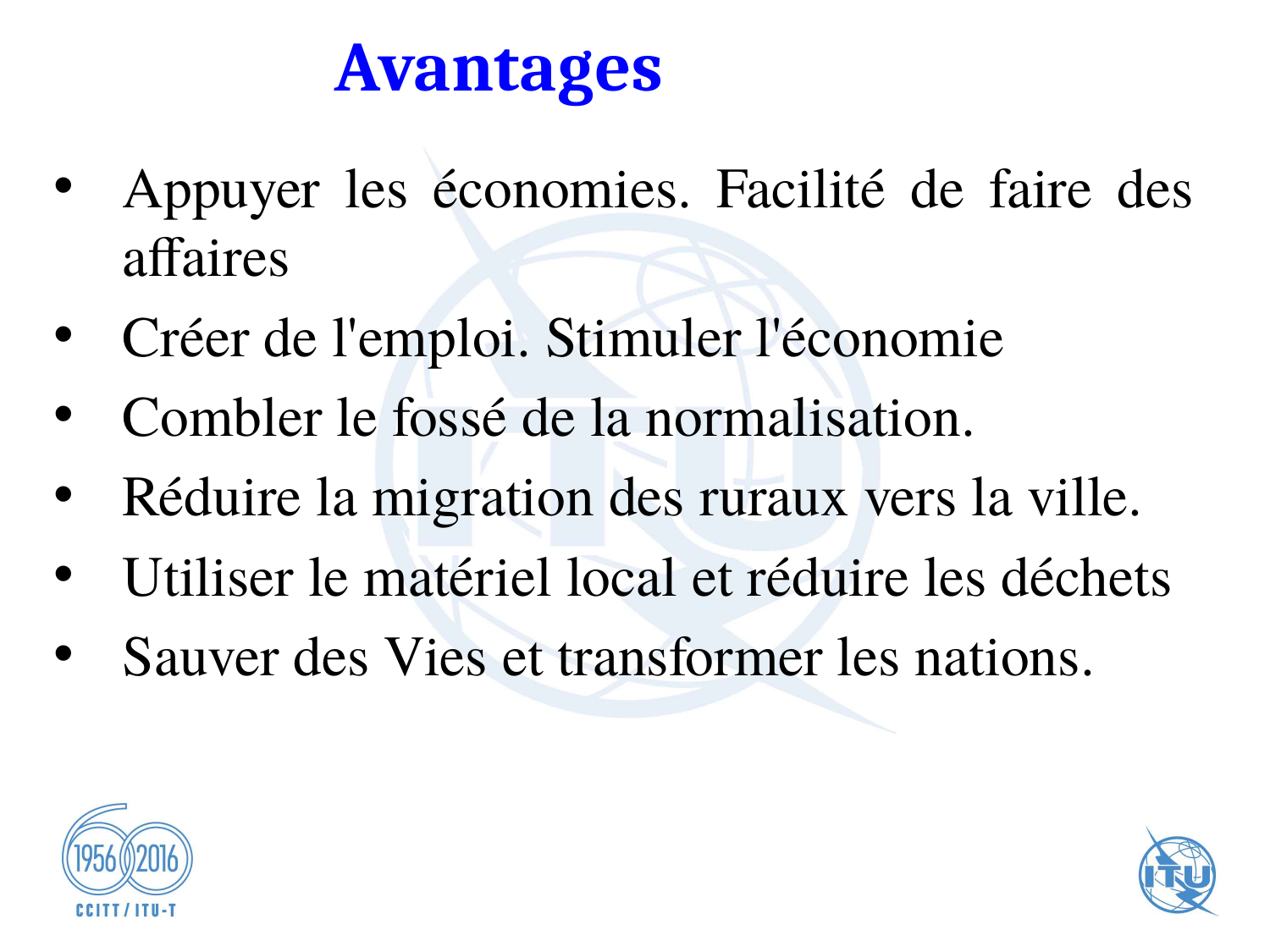

# Avantages
Appuyer les économies. Facilité de faire des affaires
Créer de l'emploi. Stimuler l'économie
Combler le fossé de la normalisation.
Réduire la migration des ruraux vers la ville.
Utiliser le matériel local et réduire les déchets
Sauver des Vies et transformer les nations.